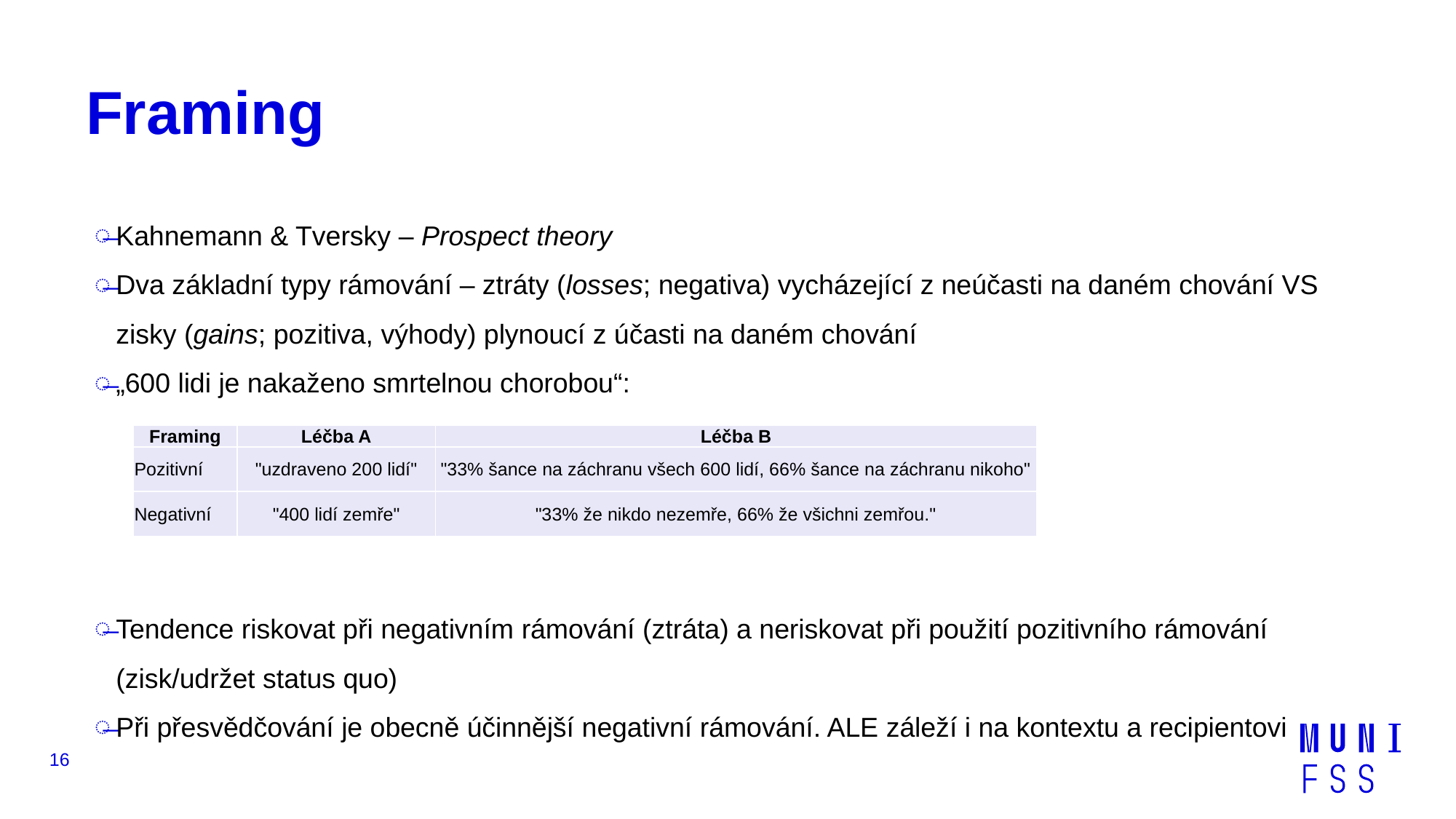

# Framing
Kahnemann & Tversky – Prospect theory
Dva základní typy rámování – ztráty (losses; negativa) vycházející z neúčasti na daném chování VS zisky (gains; pozitiva, výhody) plynoucí z účasti na daném chování
„600 lidi je nakaženo smrtelnou chorobou“:

Tendence riskovat při negativním rámování (ztráta) a neriskovat při použití pozitivního rámování (zisk/udržet status quo)
Při přesvědčování je obecně účinnější negativní rámování. ALE záleží i na kontextu a recipientovi

| Framing | Léčba A | Léčba B |
| --- | --- | --- |
| Pozitivní | "uzdraveno 200 lidí" | "33% šance na záchranu všech 600 lidí, 66% šance na záchranu nikoho" |
| Negativní | "400 lidí zemře" | "33% že nikdo nezemře, 66% že všichni zemřou." |
16